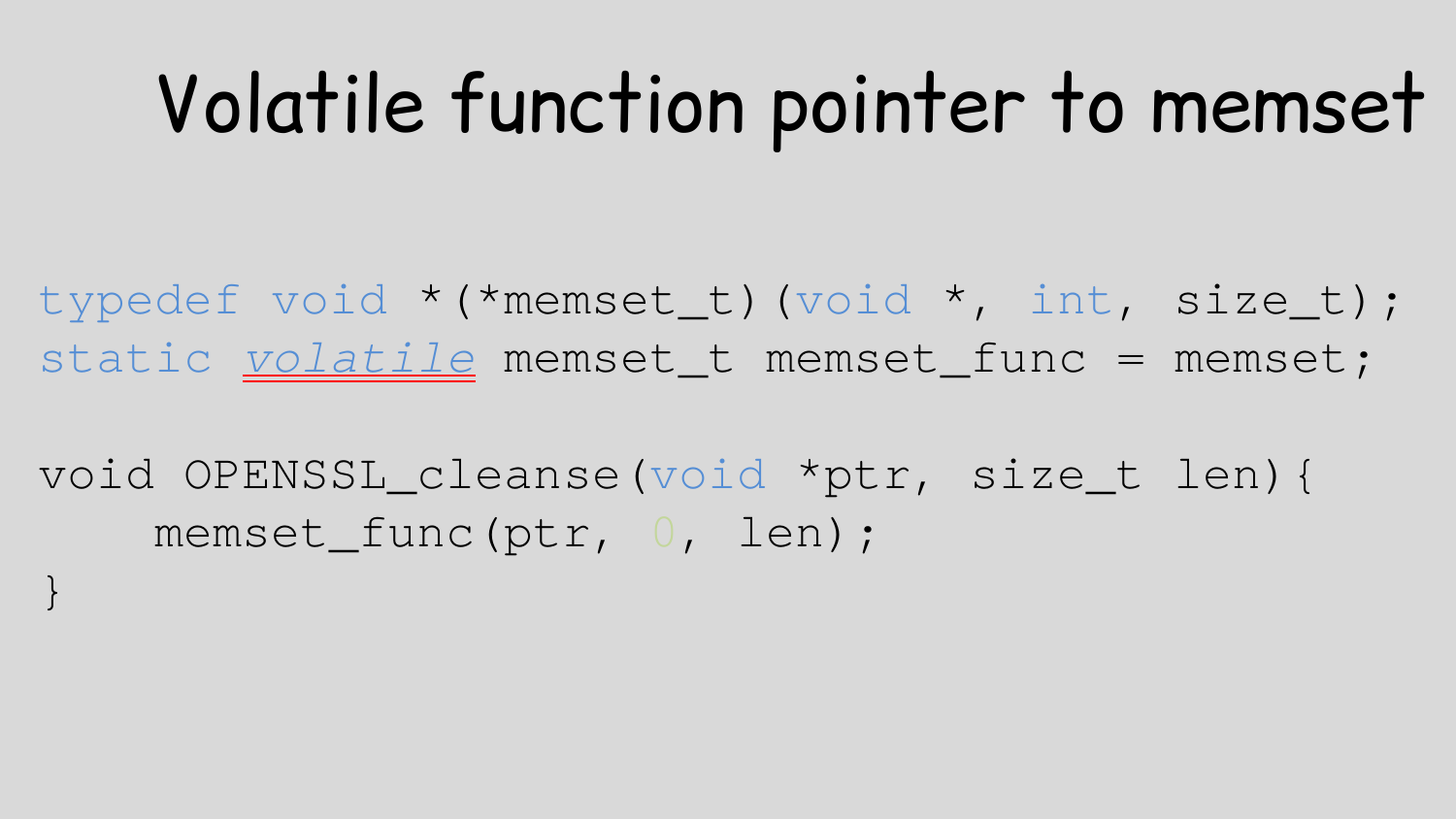

# Volatile function pointer to memset
typedef void *(*memset_t)(void *, int, size_t);
static volatile memset_t memset_func = memset;

void OPENSSL_cleanse(void *ptr, size_t len){
    memset_func(ptr, 0, len);
}